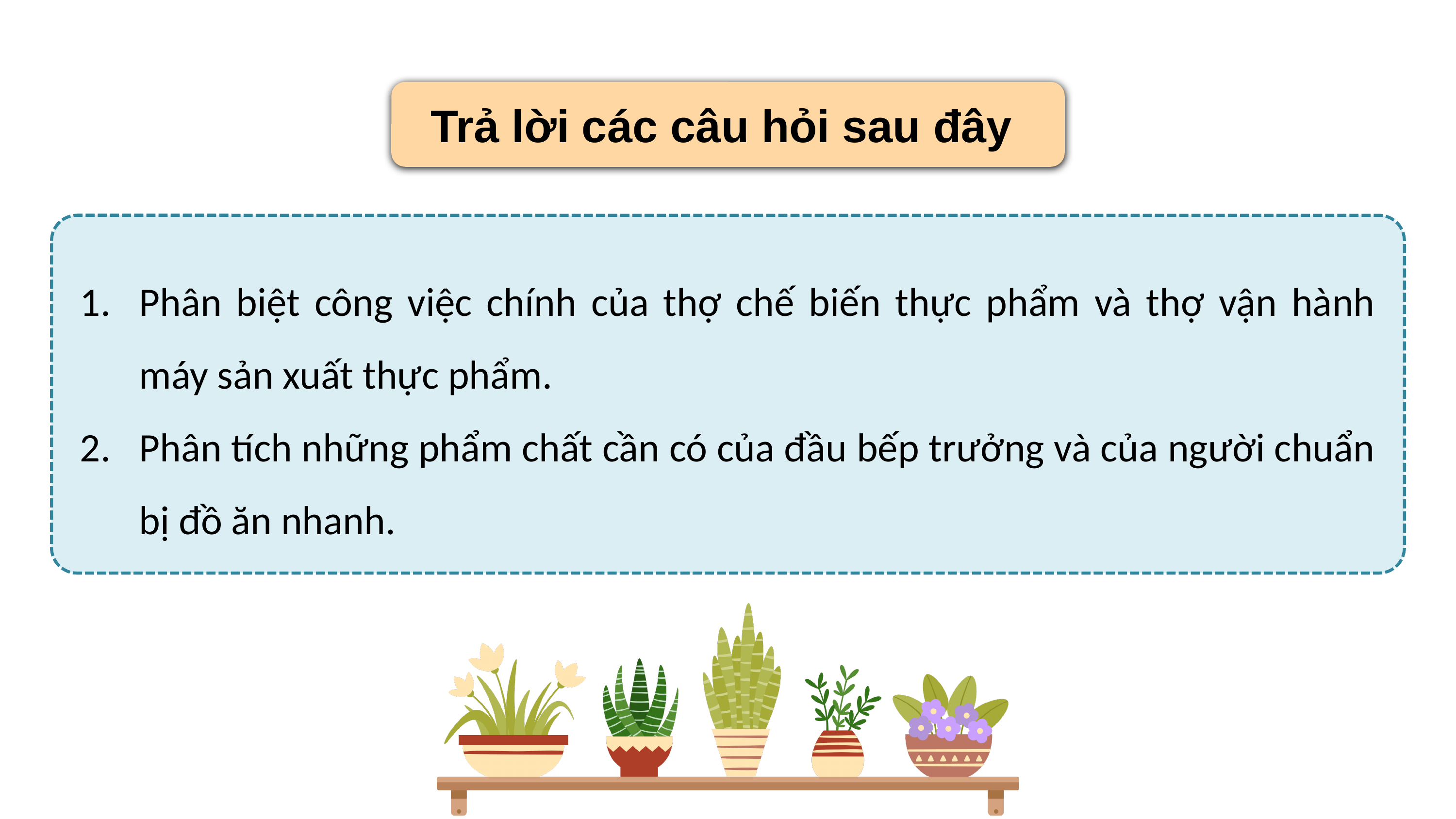

Trả lời các câu hỏi sau đây

Phân biệt công việc chính của thợ chế biến thực phẩm và thợ vận hành máy sản xuất thực phẩm.
Phân tích những phẩm chất cần có của đầu bếp trưởng và của người chuẩn bị đồ ăn nhanh.